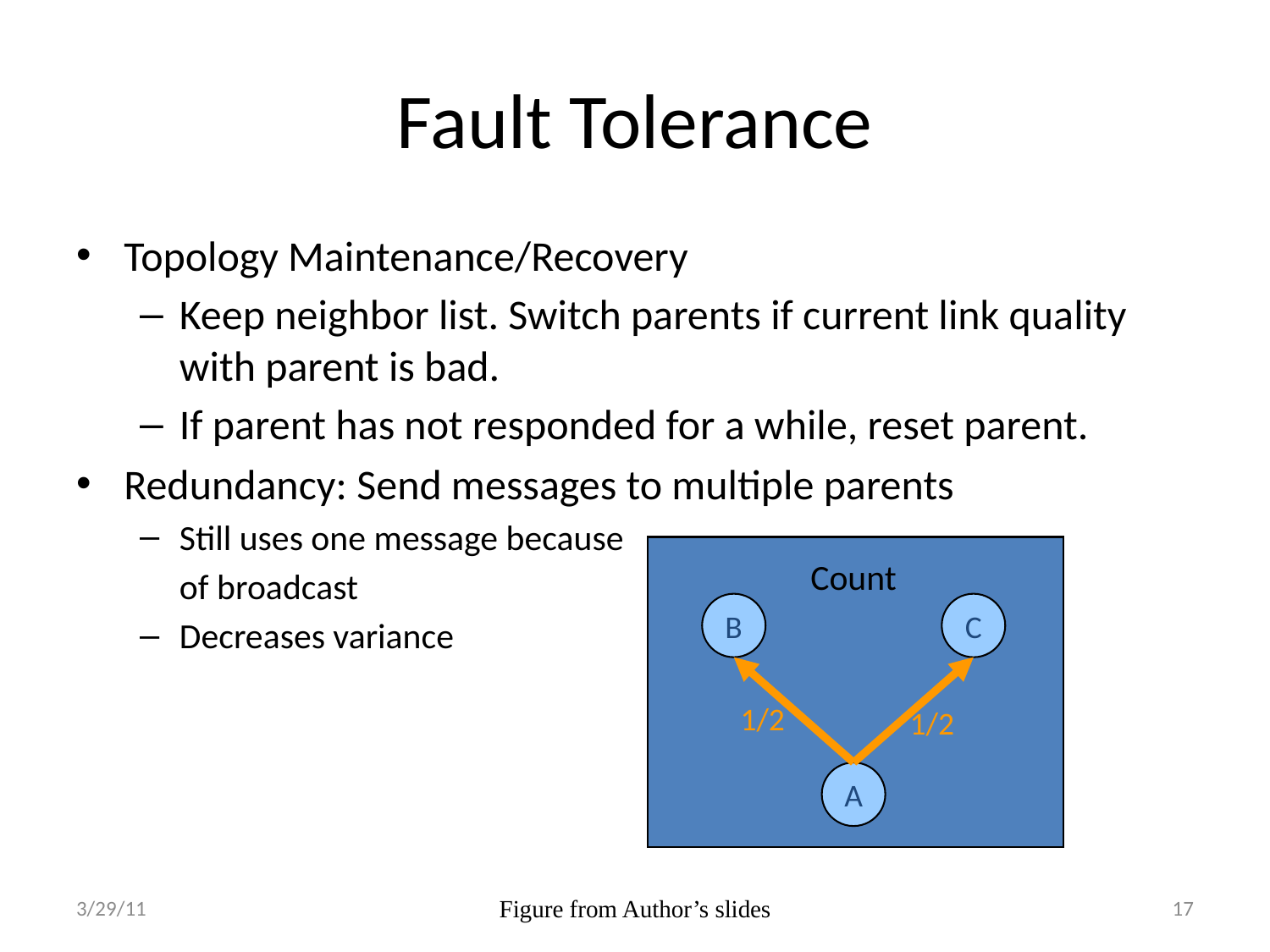

# Fault Tolerance
Topology Maintenance/Recovery
Keep neighbor list. Switch parents if current link quality with parent is bad.
If parent has not responded for a while, reset parent.
Redundancy: Send messages to multiple parents
Still uses one message because
	of broadcast
Decreases variance

B
C
A
1/2
1/2
Count
3/29/11
Figure from Author’s slides
17